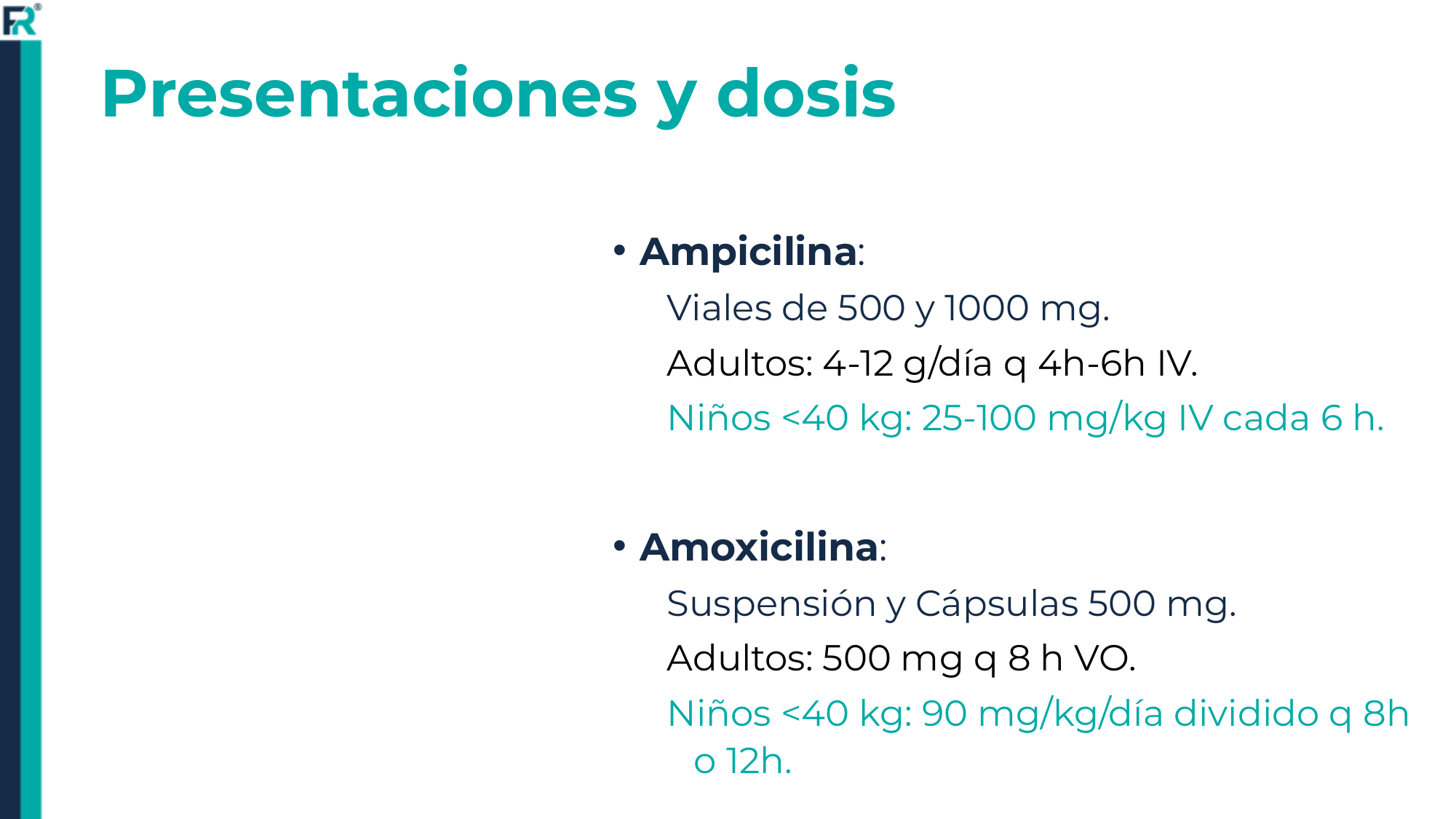

# Presentaciones y dosis
Ampicilina:
Viales de 500 y 1000 mg.
Adultos: 4-12 g/día q 4h-6h IV.
Niños <40 kg: 25-100 mg/kg IV cada 6 h.

Amoxicilina:
Suspensión y Cápsulas 500 mg.
Adultos: 500 mg q 8 h VO.
Niños <40 kg: 90 mg/kg/día dividido q 8h o 12h.